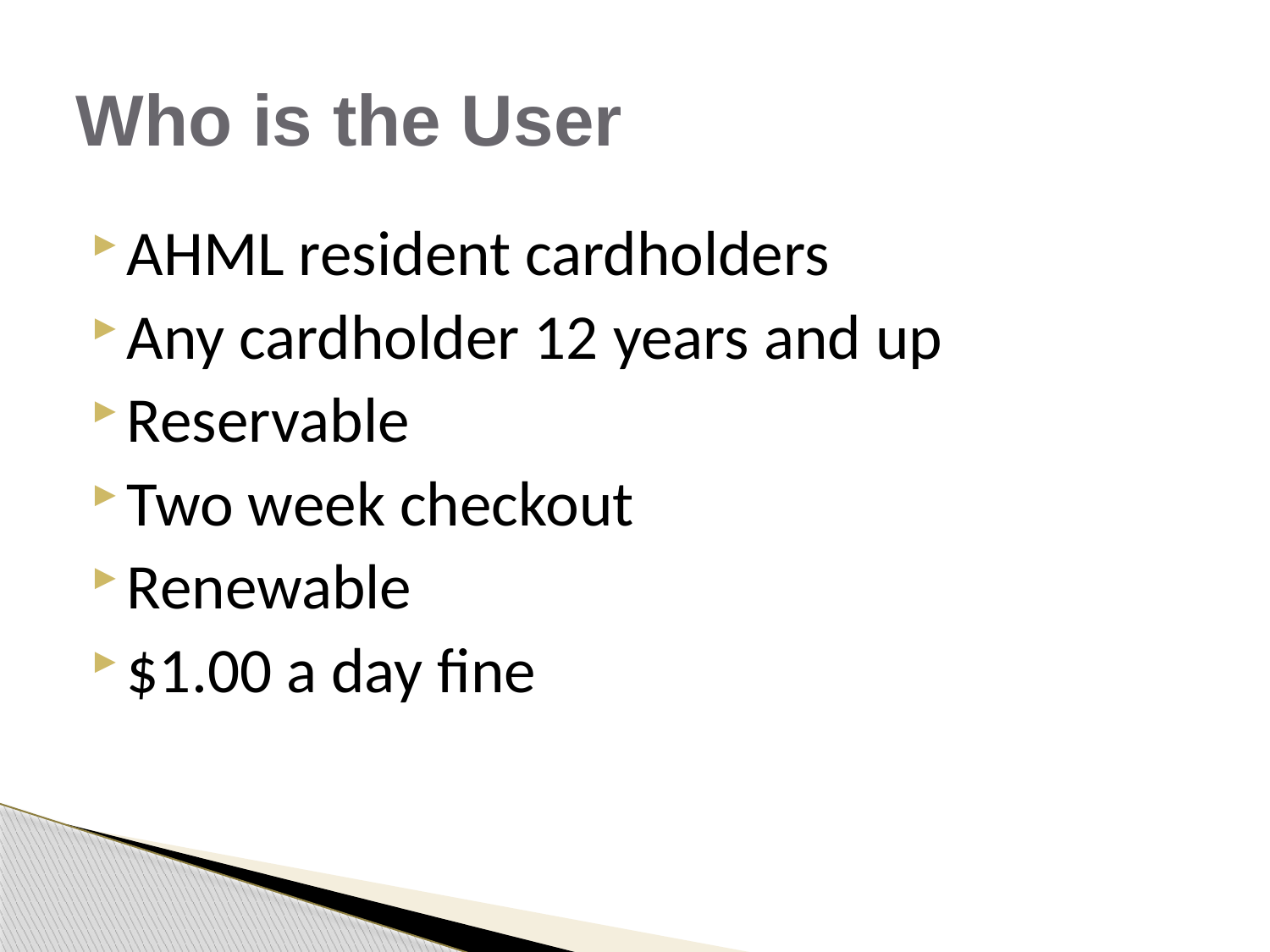

# Who is the User
AHML resident cardholders
Any cardholder 12 years and up
Reservable
Two week checkout
Renewable
$1.00 a day fine